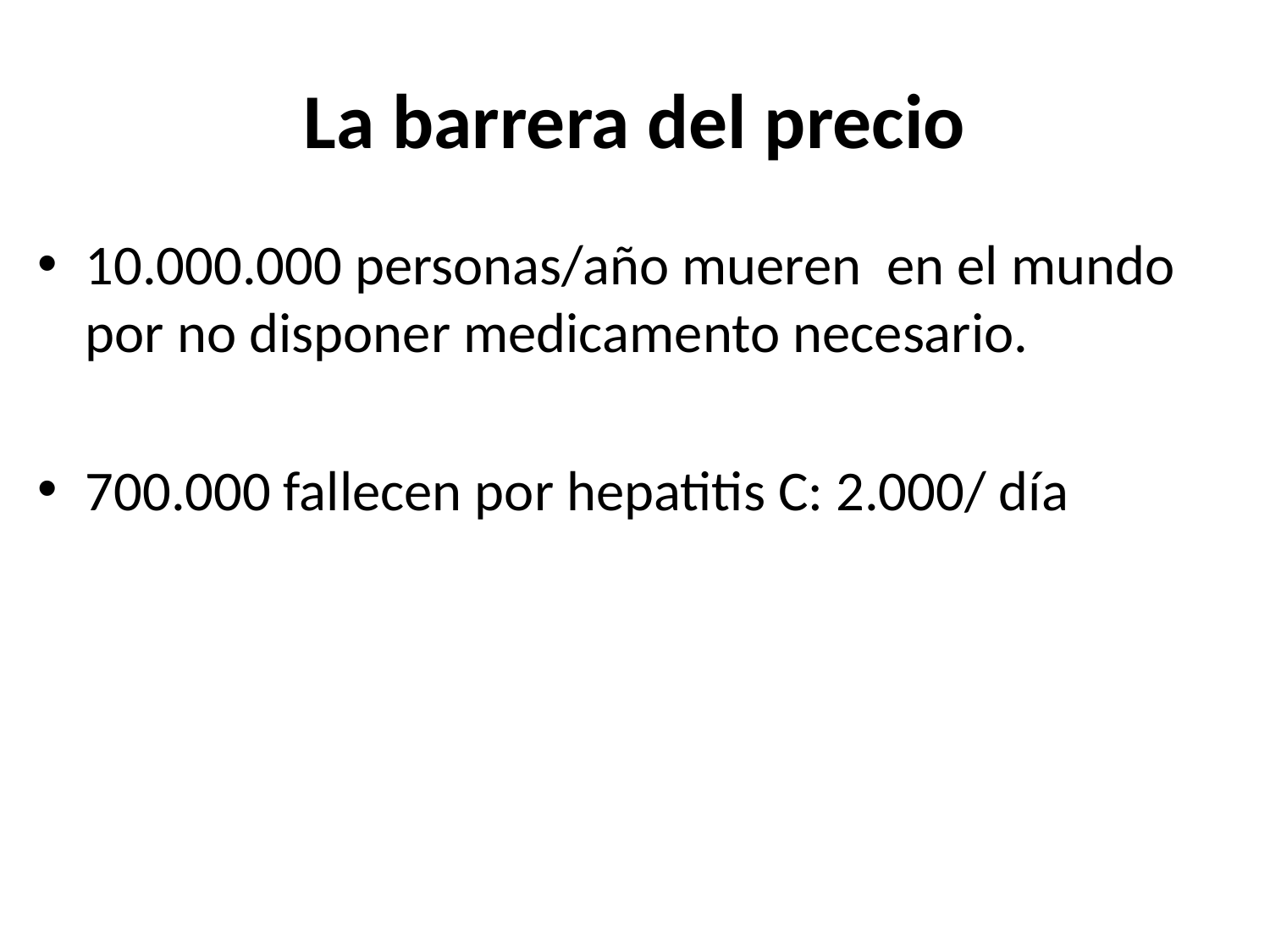

La barrera del precio
10.000.000 personas/año mueren  en el mundo por no disponer medicamento necesario.

700.000 fallecen por hepatitis C: 2.000/ día